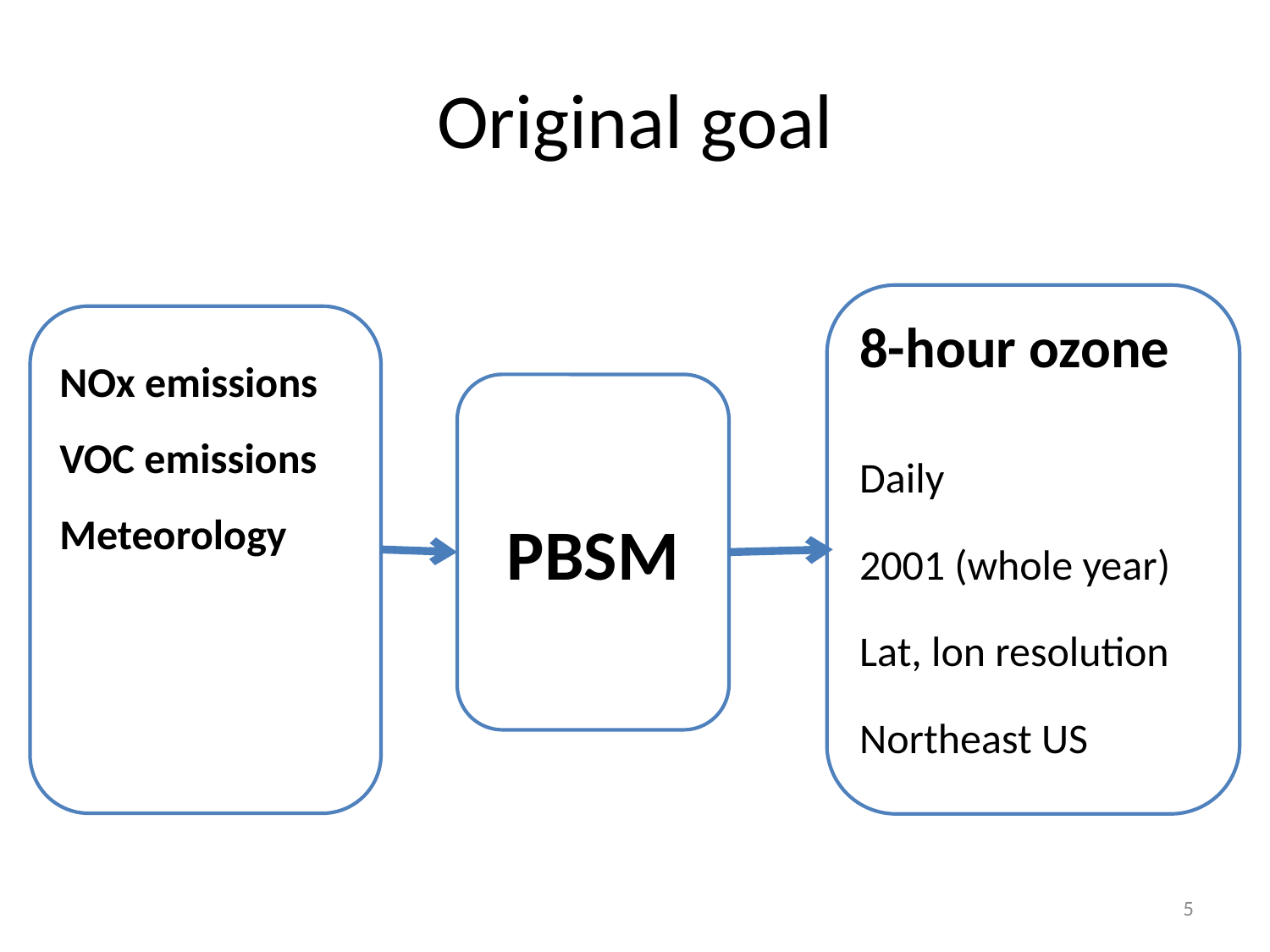

# Original goal
8-hour ozone

Daily
2001 (whole year)
Lat, lon resolution
Northeast US

NOx emissions
VOC emissions
Meteorology
PBSM
5